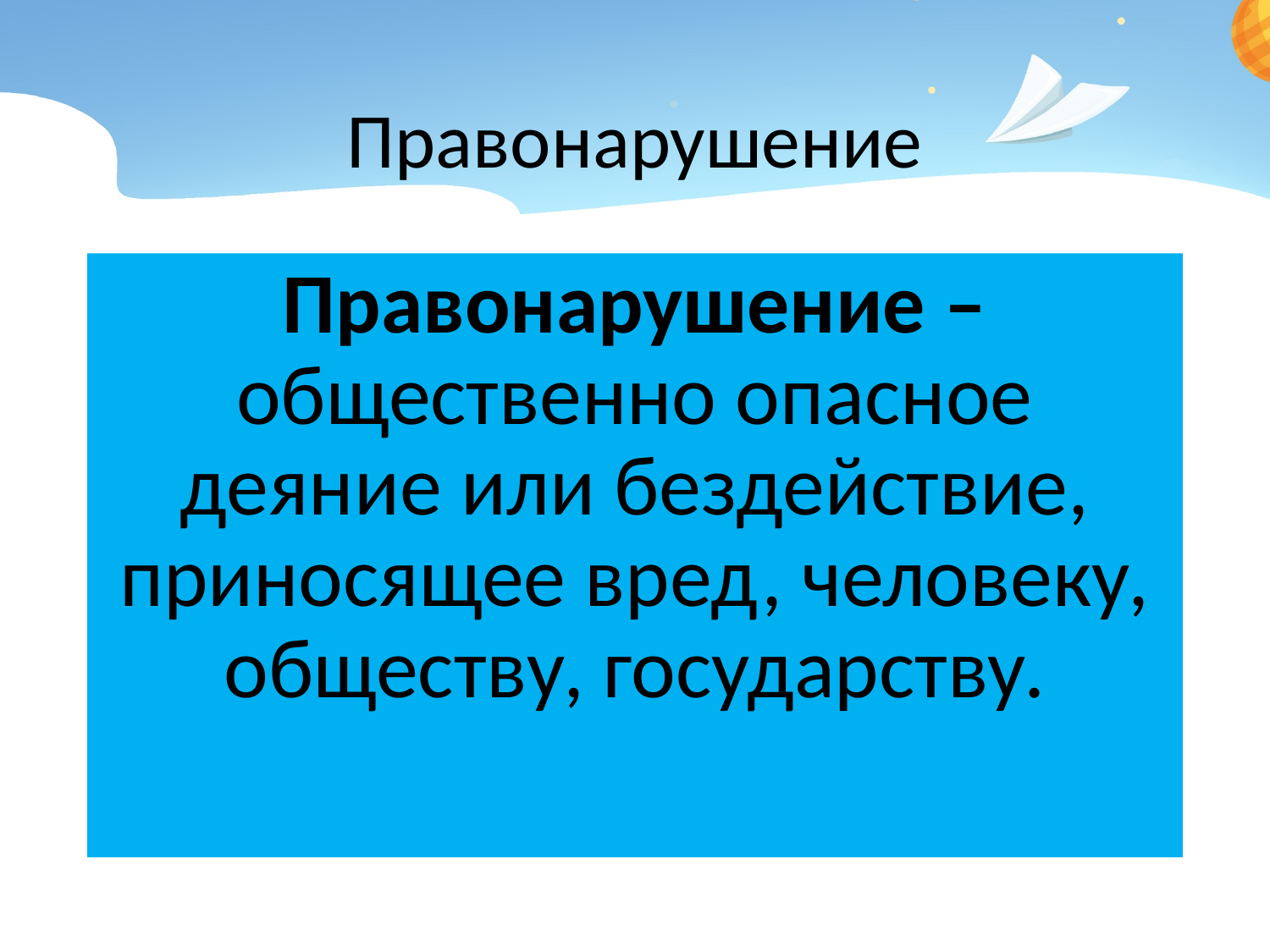

# Правонарушение
Правонарушение – общественно опасное деяние или бездействие, приносящее вред, человеку, обществу, государству.